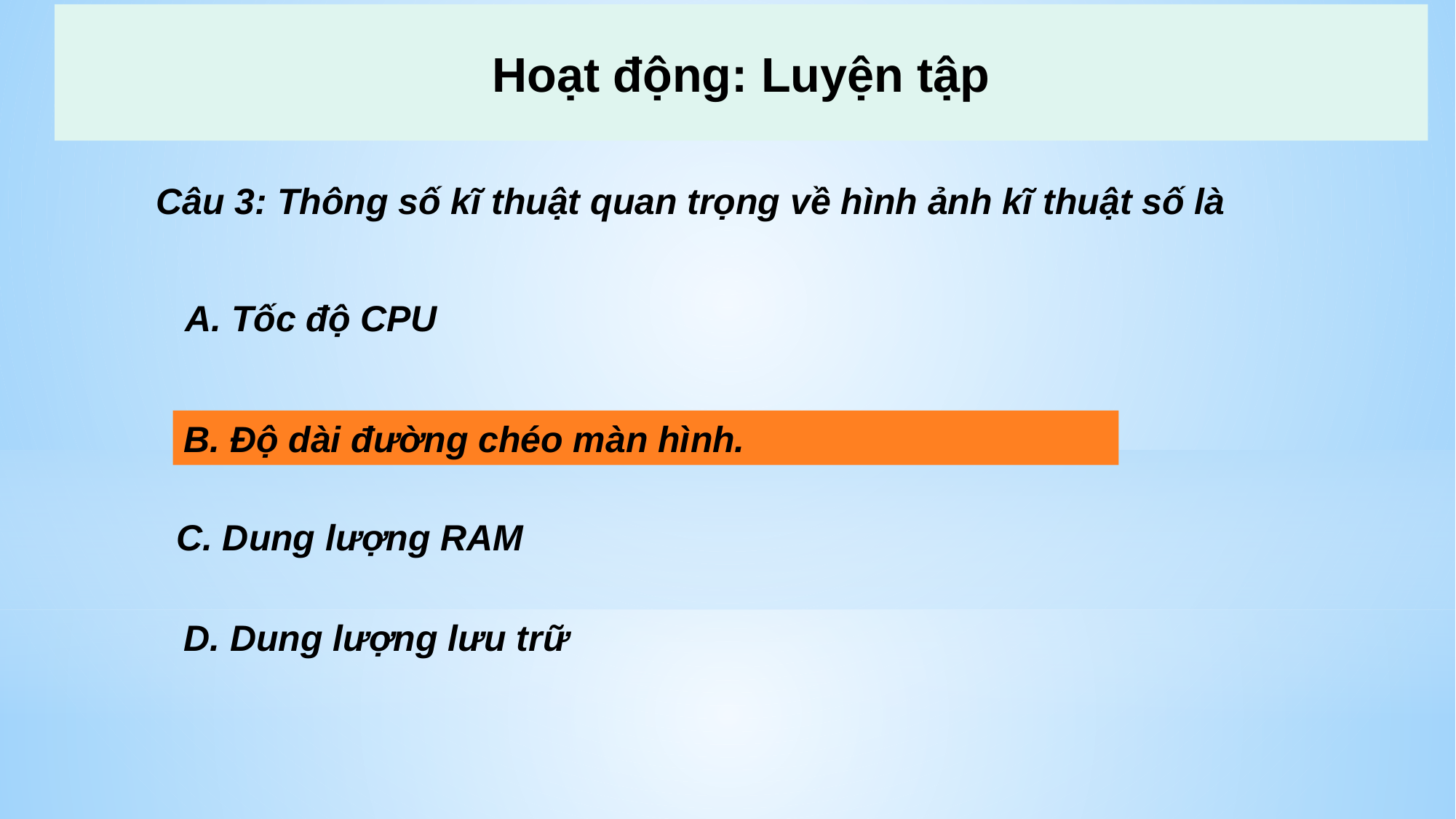

# Hoạt động: Luyện tập
Câu 3: Thông số kĩ thuật quan trọng về hình ảnh kĩ thuật số là
A. Tốc độ CPU
B. Độ dài đường chéo màn hình
B. Độ dài đường chéo màn hình.
C. Dung lượng RAM
D. Dung lượng lưu trữ